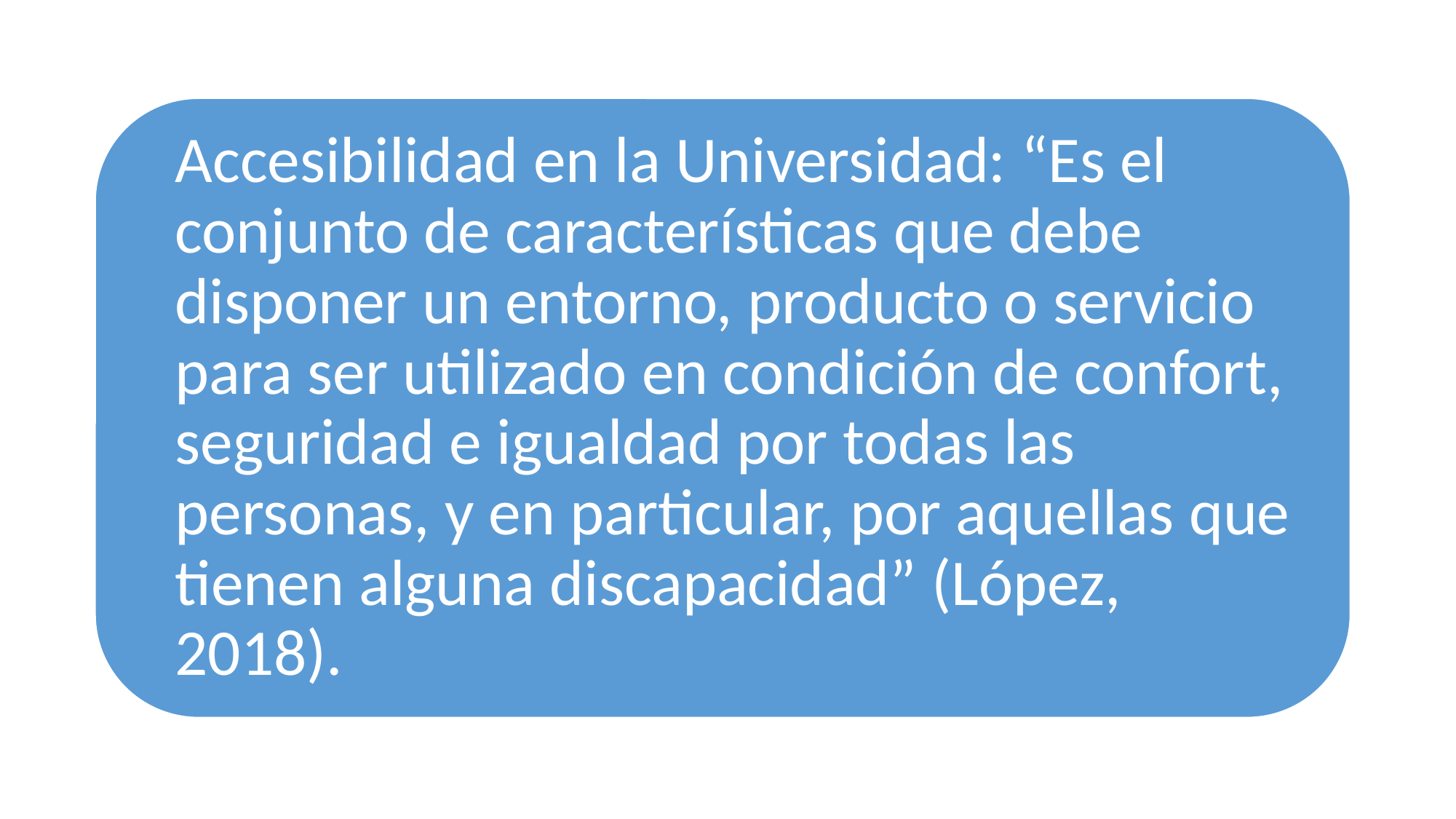

Accesibilidad en la Universidad: “Es el conjunto de características que debe disponer un entorno, producto o servicio para ser utilizado en condición de confort, seguridad e igualdad por todas las personas, y en particular, por aquellas que tienen alguna discapacidad” (López, 2018).